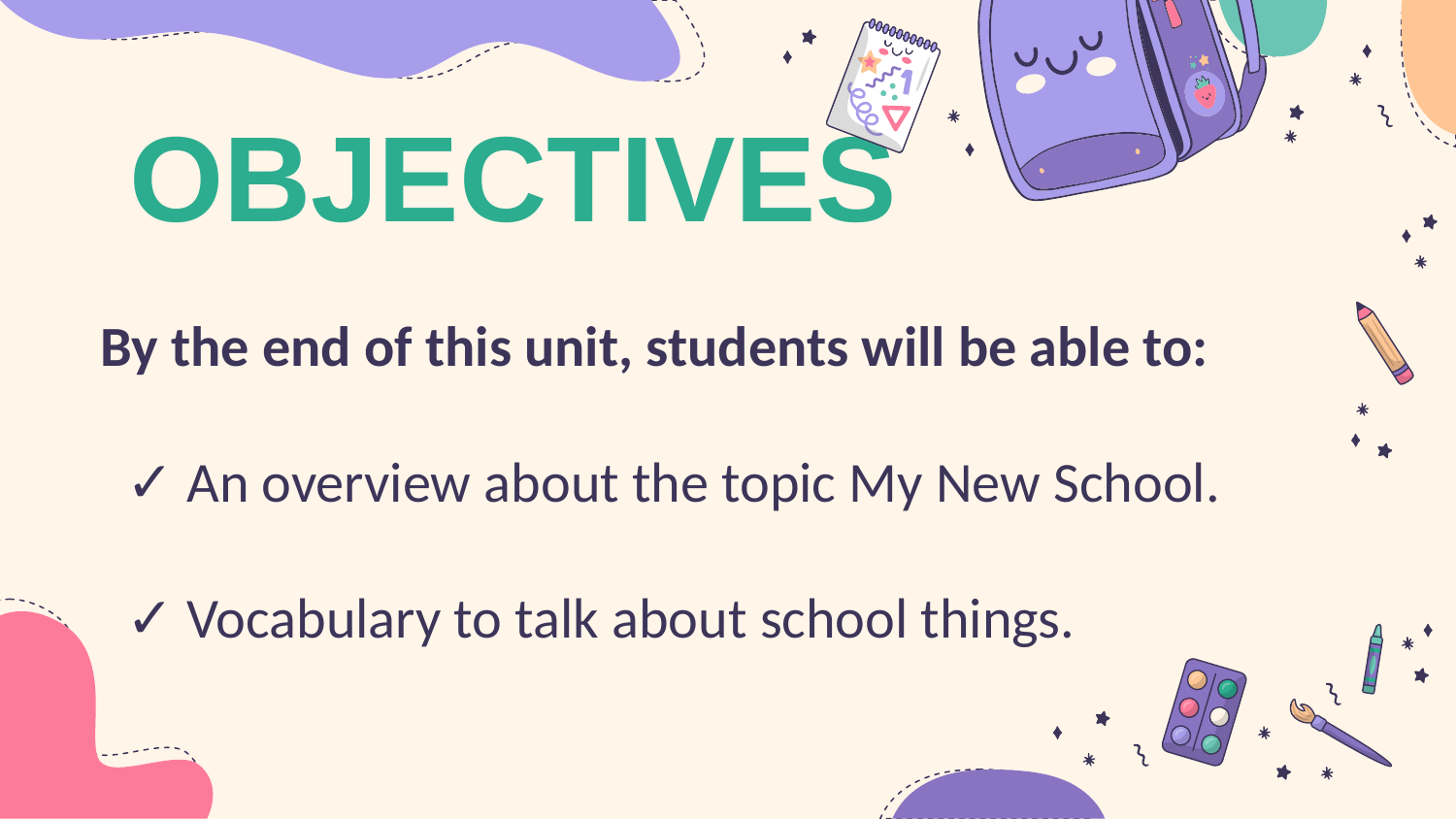

# OBJECTIVES
By the end of this unit, students will be able to:
✓ An overview about the topic My New School.
✓ Vocabulary to talk about school things.